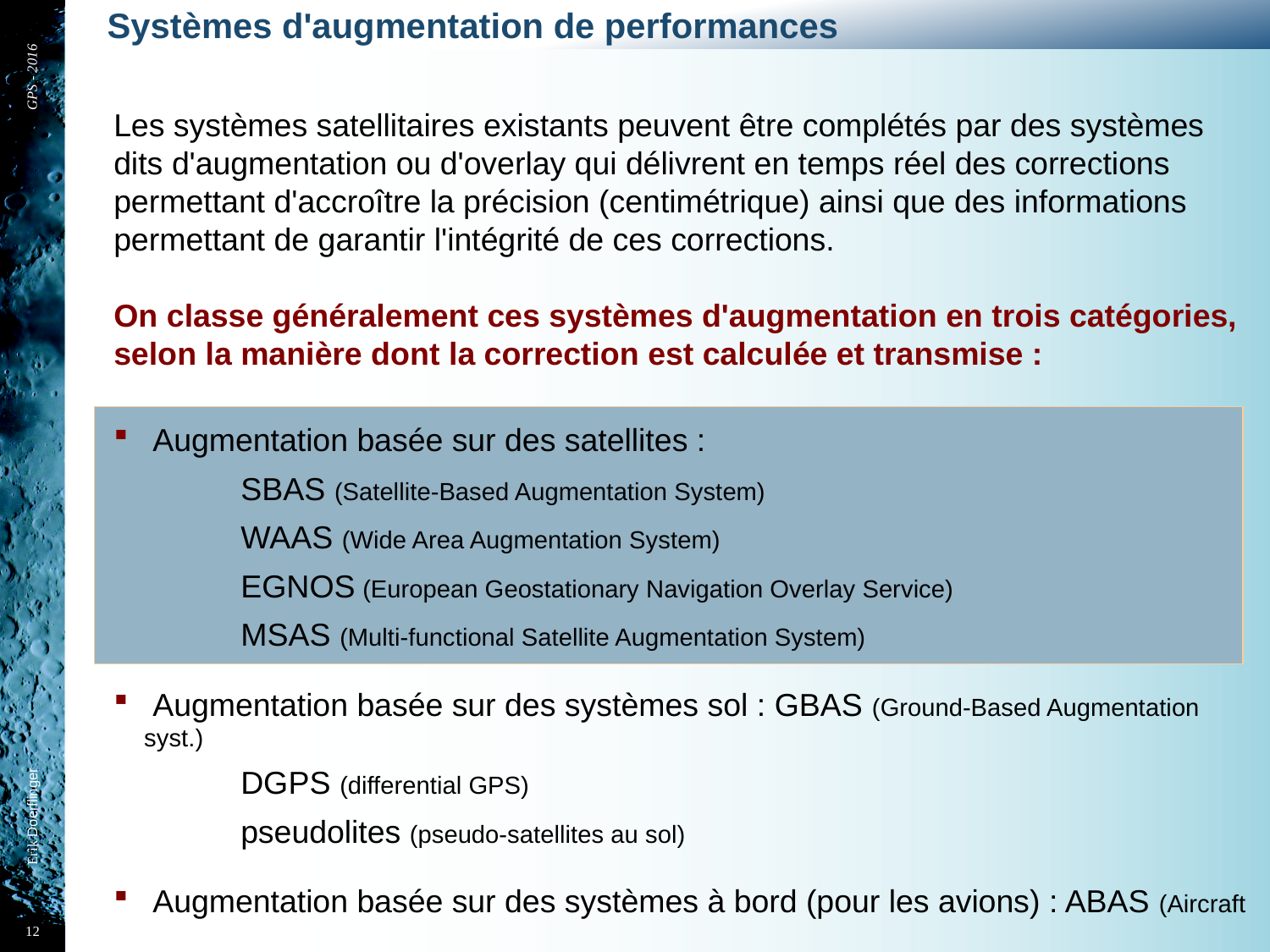

# Systèmes d'augmentation de performances
GPS - 2016
Les systèmes satellitaires existants peuvent être complétés par des systèmes dits d'augmentation ou d'overlay qui délivrent en temps réel des corrections permettant d'accroître la précision (centimétrique) ainsi que des informations permettant de garantir l'intégrité de ces corrections.

On classe généralement ces systèmes d'augmentation en trois catégories, selon la manière dont la correction est calculée et transmise :

 Augmentation basée sur des satellites :
	SBAS (Satellite-Based Augmentation System)
	WAAS (Wide Area Augmentation System)
	EGNOS (European Geostationary Navigation Overlay Service)
	MSAS (Multi-functional Satellite Augmentation System)
 Augmentation basée sur des systèmes sol : GBAS (Ground-Based Augmentation syst.)
	DGPS (differential GPS)
	pseudolites (pseudo-satellites au sol)
 Augmentation basée sur des systèmes à bord (pour les avions) : ABAS (Aircraft
                                                                                                                    Based Augmentation System)

Erik Doerflinger
12